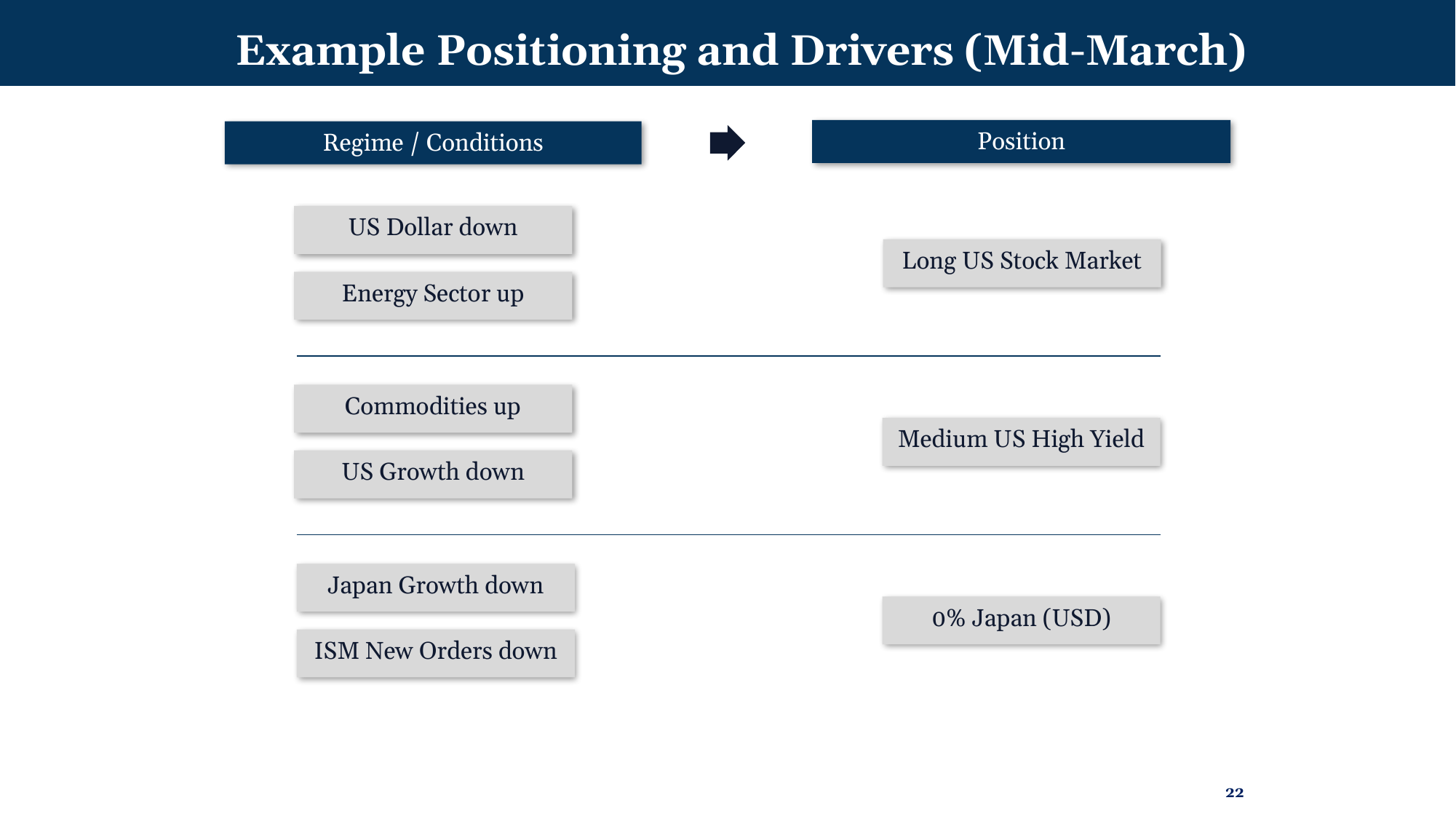

Example Positioning and Drivers (Mid-March)
Position
Regime / Conditions

US Dollar down
Long US Stock Market
Energy Sector up
Commodities up
Medium US High Yield
US Growth down
Japan Growth down
0% Japan (USD)
ISM New Orders down
22